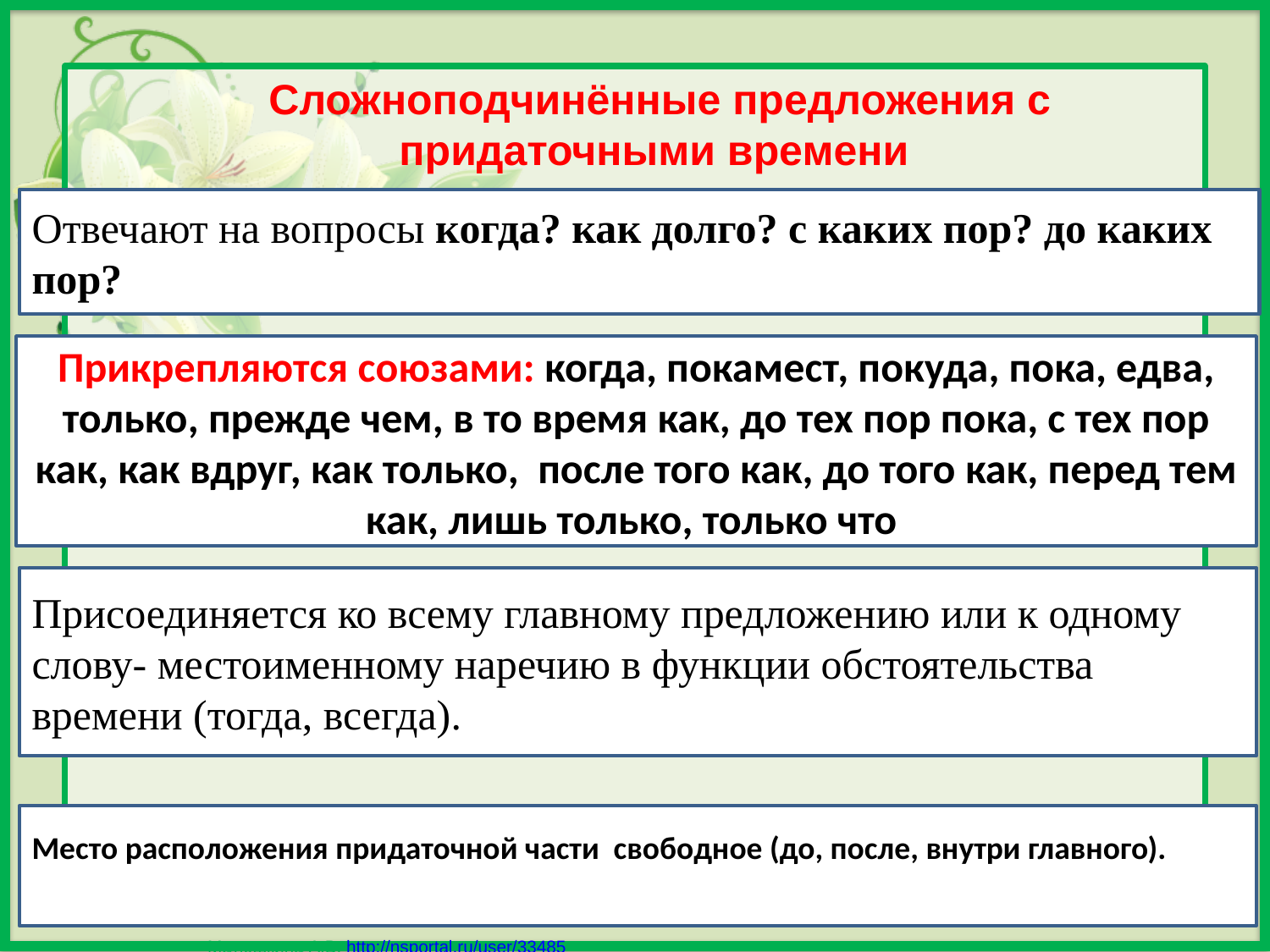

Сложноподчинённые предложения с придаточными времени
Отвечают на вопросы когда? как долго? с каких пор? до каких пор?
Прикрепляются союзами: когда, покамест, покуда, пока, едва, только, прежде чем, в то время как, до тех пор пока, с тех пор как, как вдруг, как только,  после того как, до того как, перед тем как, лишь только, только что
Присоединяется ко всему главному предложению или к одному слову- местоименному наречию в функции обстоятельства времени (тогда, всегда).

Место расположения придаточной части  свободное (до, после, внутри главного).
     [     ], (        ).